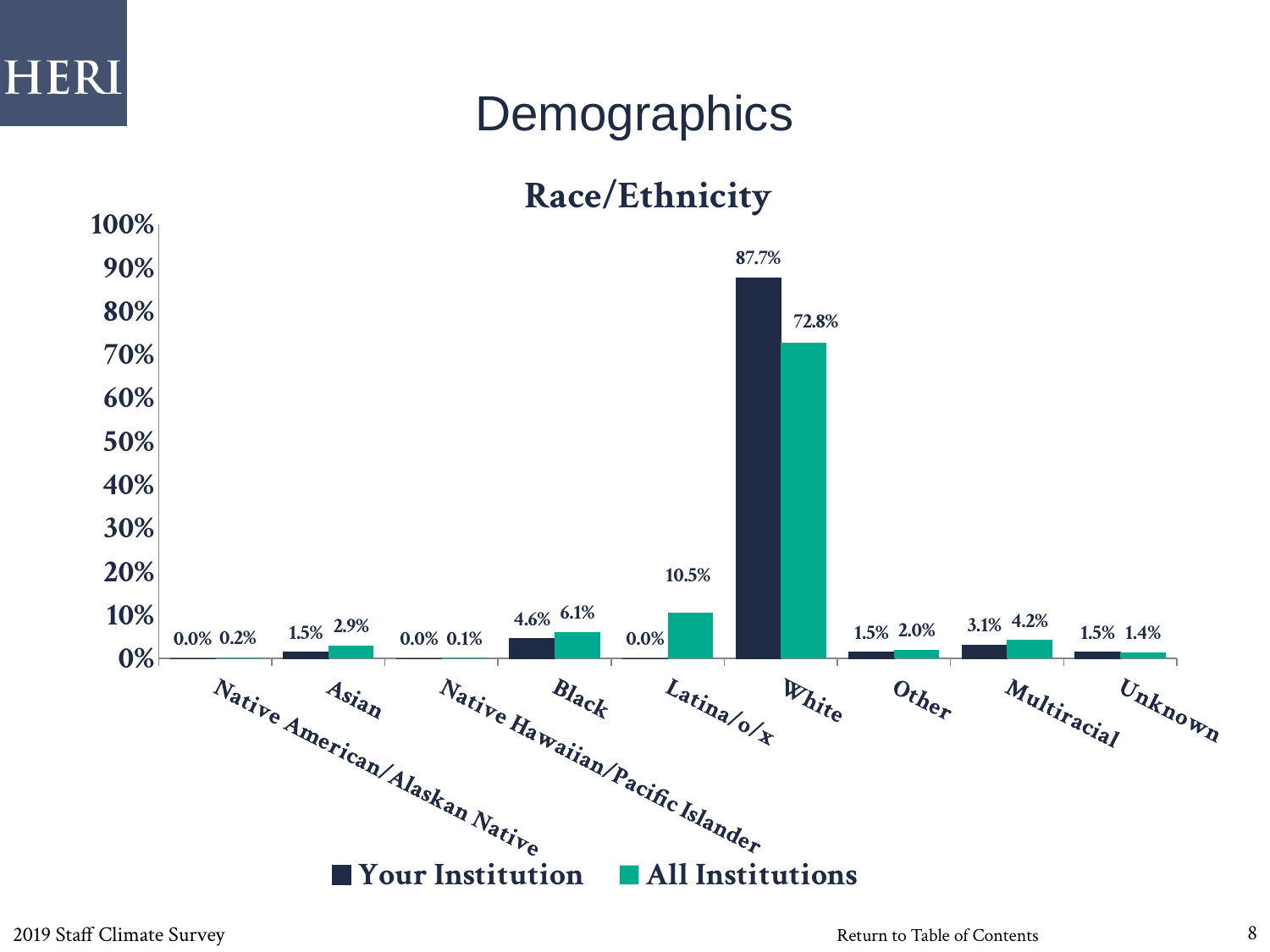

# Demographics

### Chart: Race/Ethnicity

| Category | Your Institution | All Institutions |
|---|---|---|
| Native American/Alaskan Native | 0.0 | 0.002 |
| Asian | 0.015 | 0.029 |
| Native Hawaiian/Pacific Islander | 0.0 | 0.001 |
| Black | 0.046 | 0.061 |
| Latina/o/x | 0.0 | 0.105 |
| White | 0.877 | 0.728 |
| Other | 0.015 | 0.02 |
| Multiracial | 0.031 | 0.042 |
| Unknown | 0.015 | 0.014 |
2019 Staff Climate Survey
8